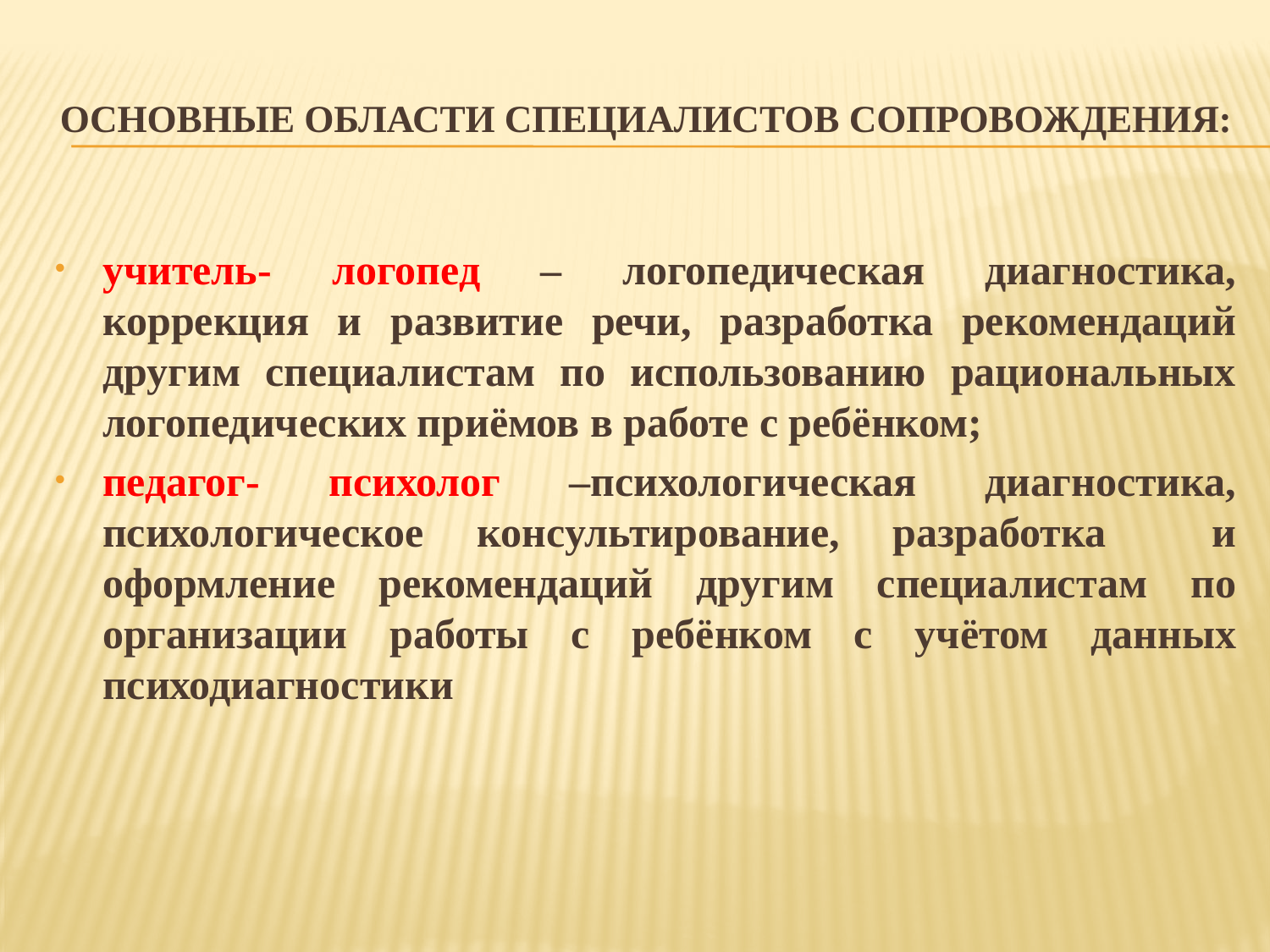

# Основные области специалистов сопровождения:
учитель- логопед – логопедическая диагностика, коррекция и развитие речи, разработка рекомендаций другим специалистам по использованию рациональных логопедических приёмов в работе с ребёнком;
педагог- психолог –психологическая диагностика, психологическое консультирование, разработка  и оформление рекомендаций другим специалистам по организации работы с ребёнком с учётом данных психодиагностики